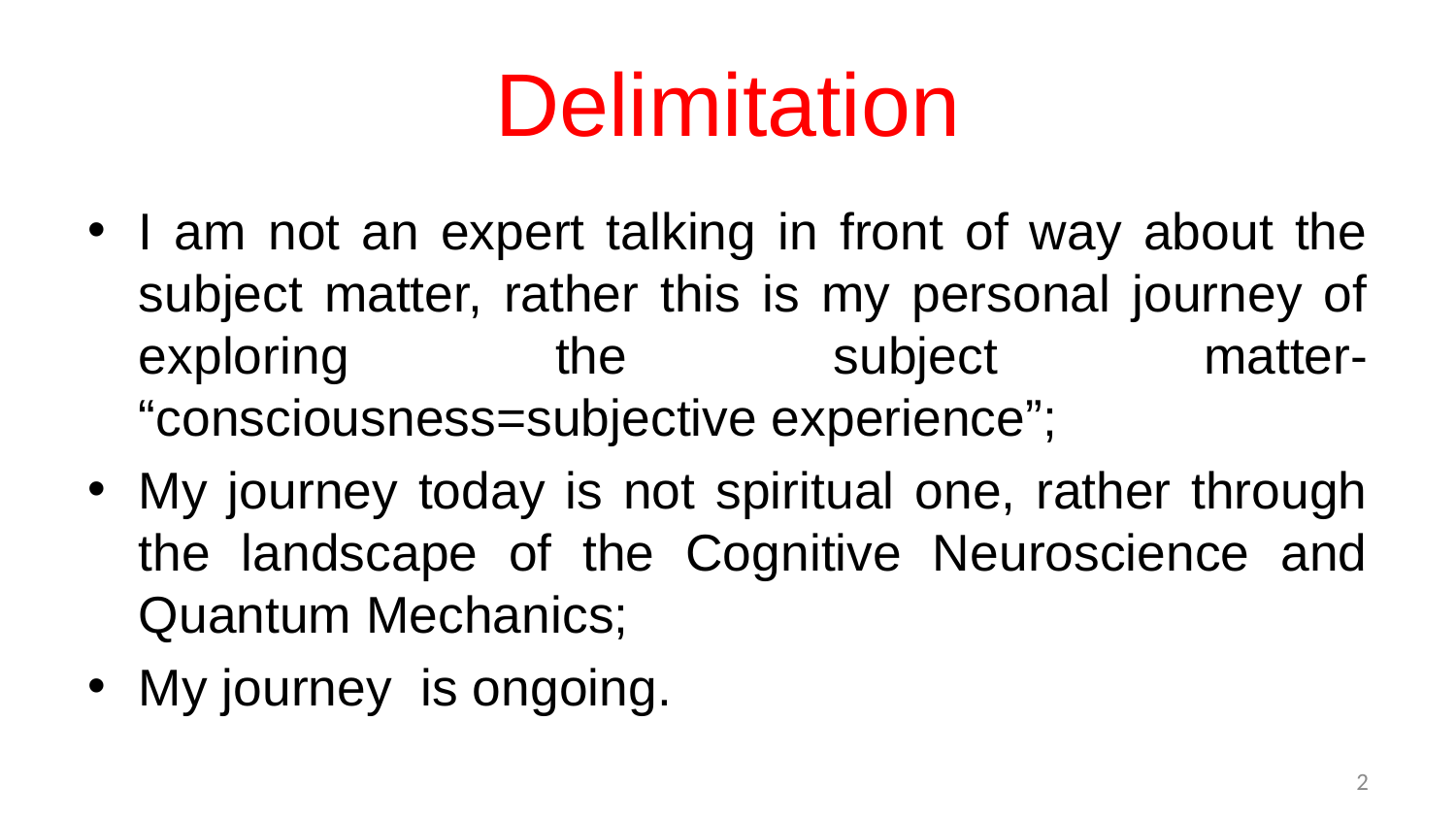

# Delimitation
I am not an expert talking in front of way about the subject matter, rather this is my personal journey of exploring the subject matter- “consciousness=subjective experience”;
My journey today is not spiritual one, rather through the landscape of the Cognitive Neuroscience and Quantum Mechanics;
My journey  is ongoing.
2